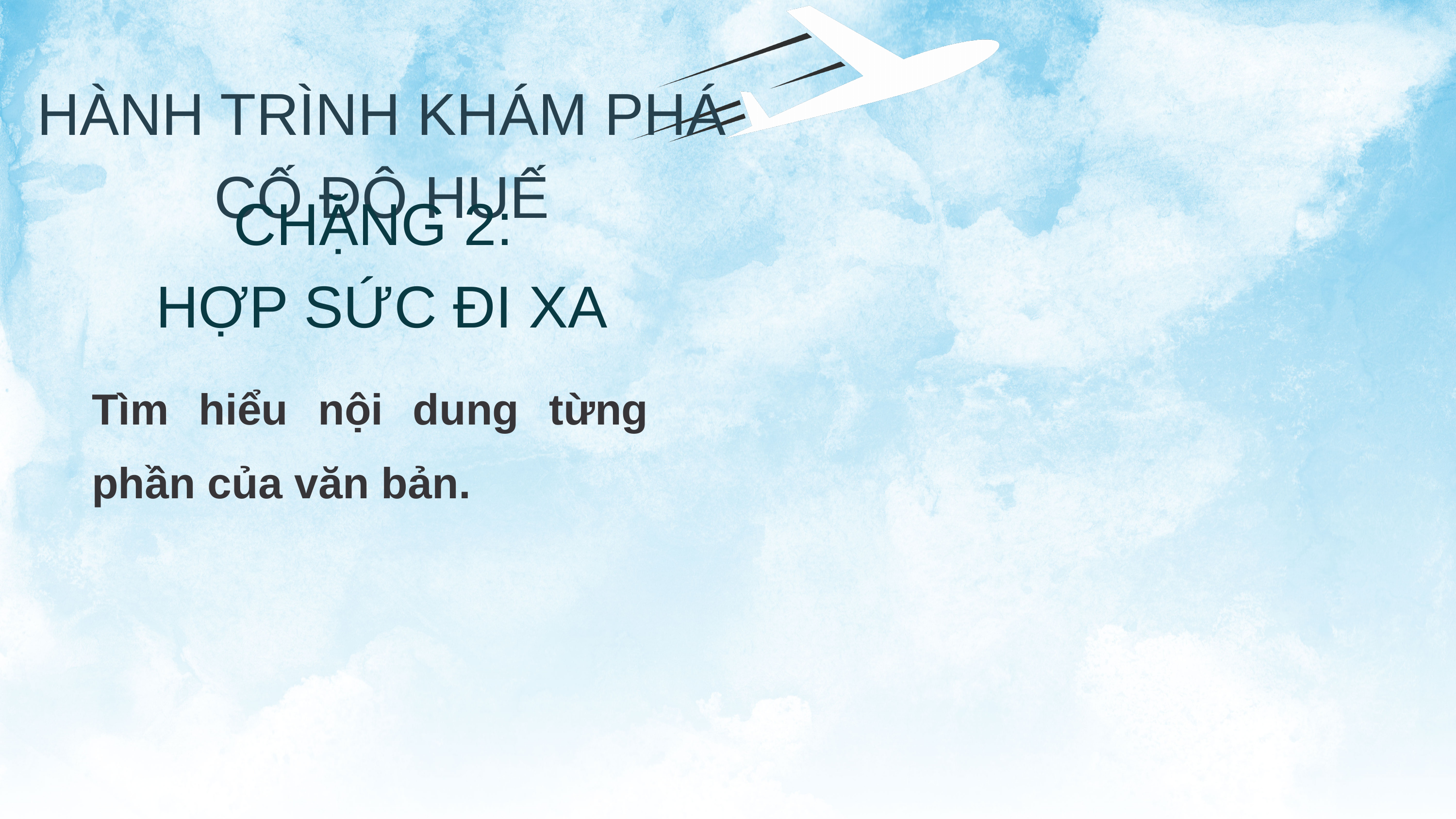

HÀNH TRÌNH KHÁM PHÁ CỐ ĐÔ HUẾ
CHẶNG 2:
HỢP SỨC ĐI XA
Tìm hiểu nội dung từng phần của văn bản.